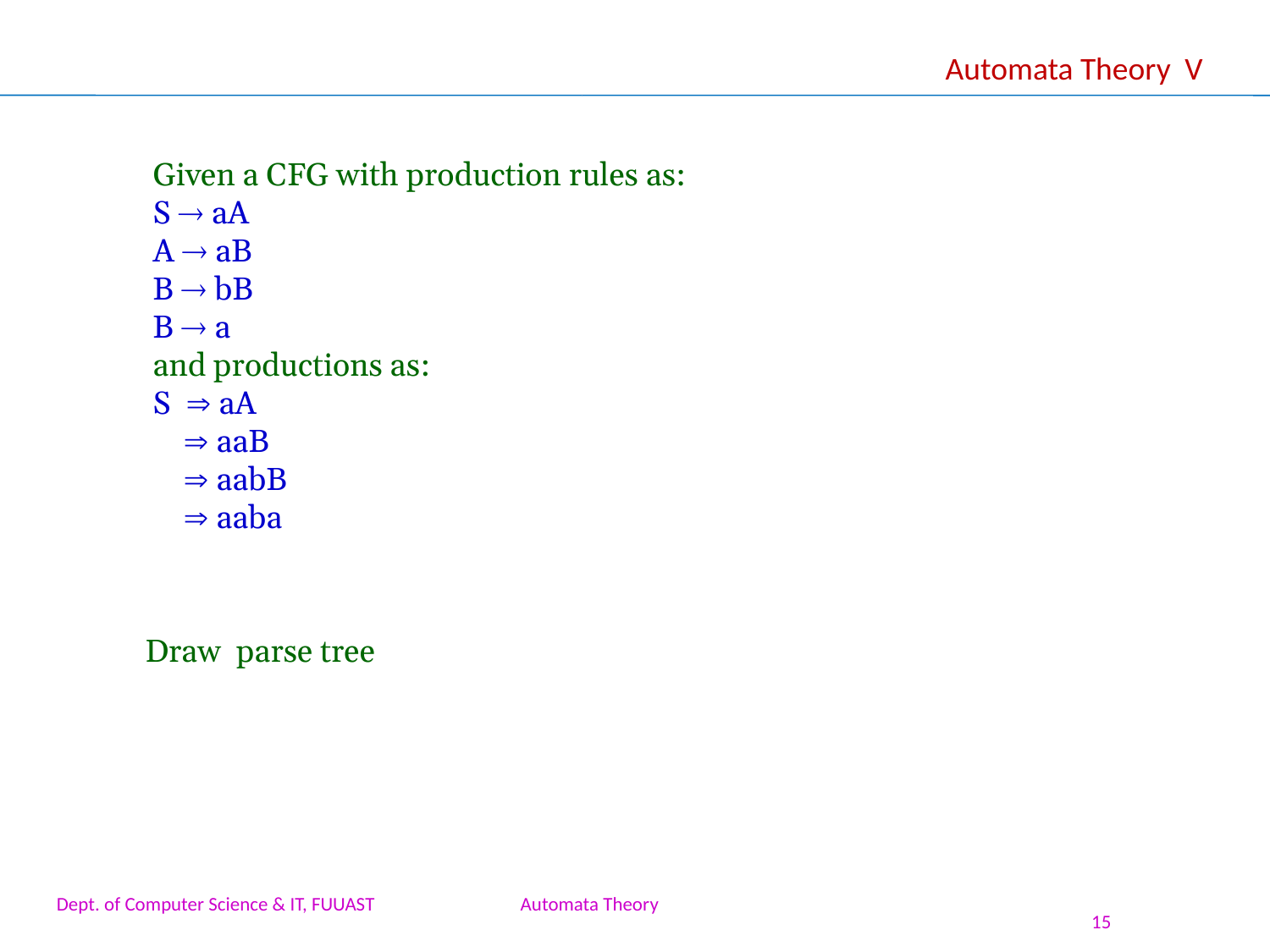

Automata Theory  V
Given a CFG with production rules as:
S → aA
A → aB
B → bB
B → a
and productions as:
S  ⇒ aA
    ⇒ aaB
    ⇒ aabB
    ⇒ aaba
Draw  parse tree
Dept. of Computer Science & IT, FUUAST                                 Automata Theory
15